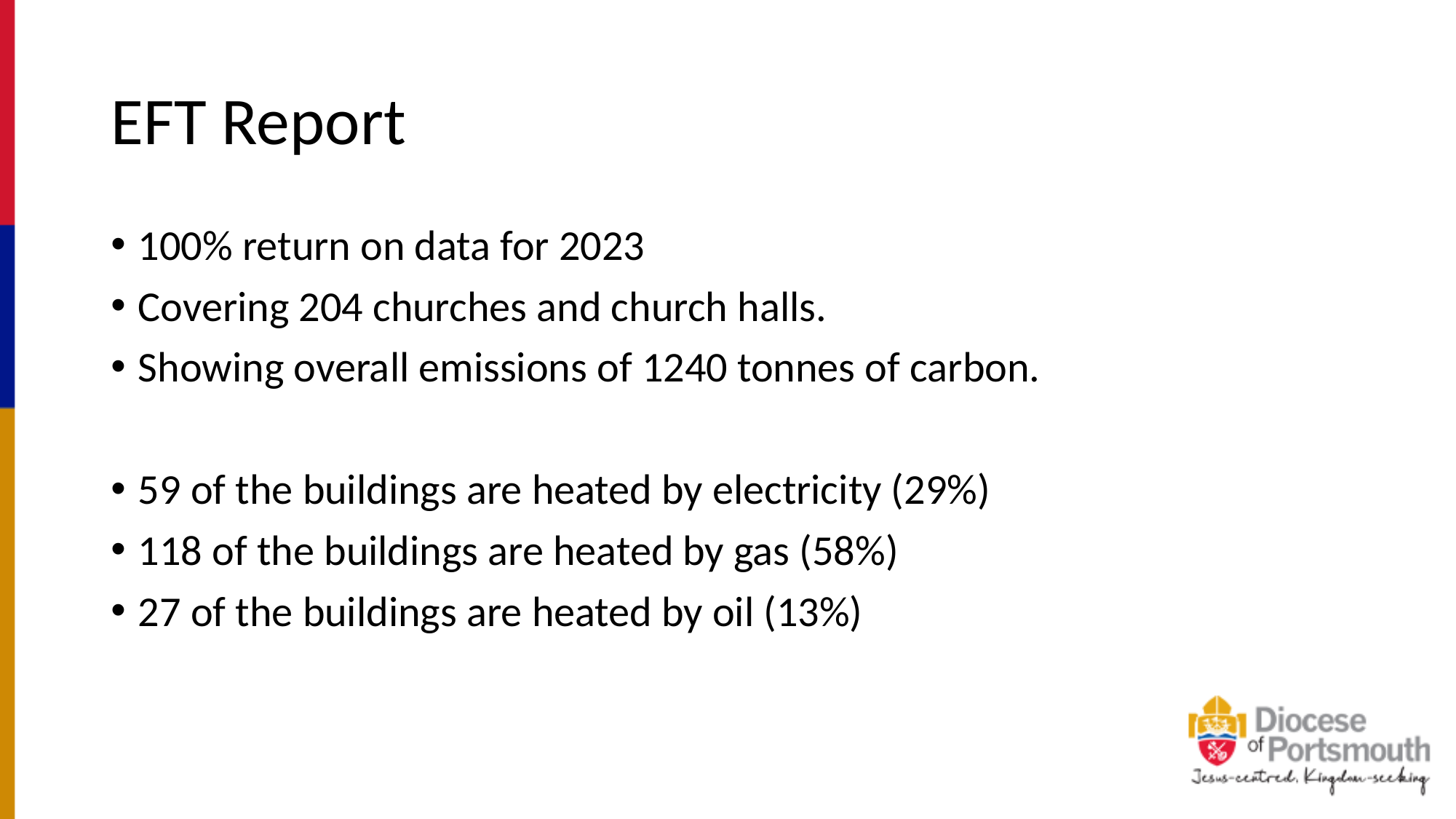

# EFT Report
100% return on data for 2023
Covering 204 churches and church halls.
Showing overall emissions of 1240 tonnes of carbon.

59 of the buildings are heated by electricity (29%)
118 of the buildings are heated by gas (58%)
27 of the buildings are heated by oil (13%)